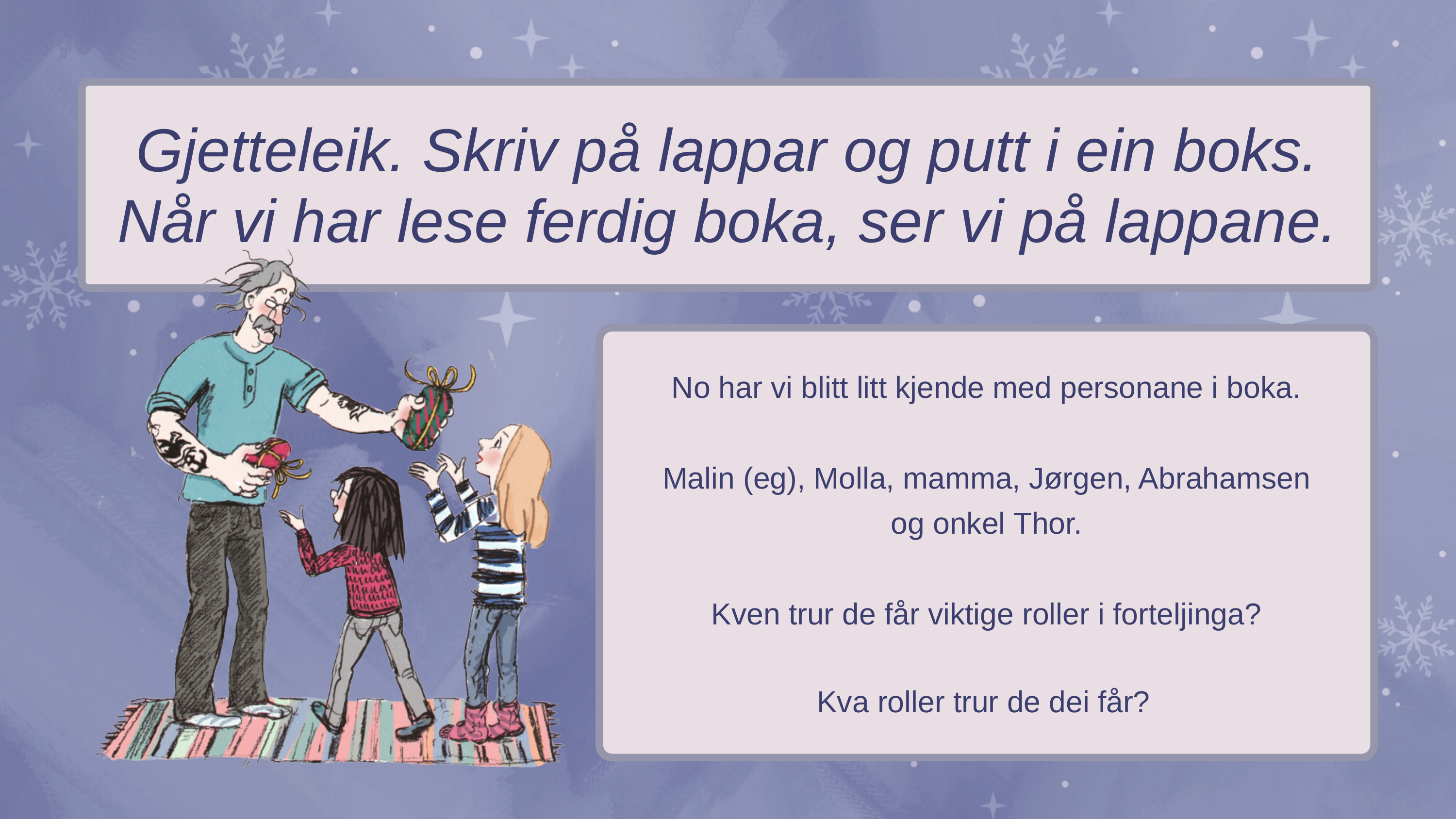

Gjetteleik. Skriv på lappar og putt i ein boks.
Når vi har lese ferdig boka, ser vi på lappane.

No har vi blitt litt kjende med personane i boka.

Malin (eg), Molla, mamma, Jørgen, Abrahamsen og onkel Thor.

Kven trur de får viktige roller i forteljinga?

Kva roller trur de dei får?